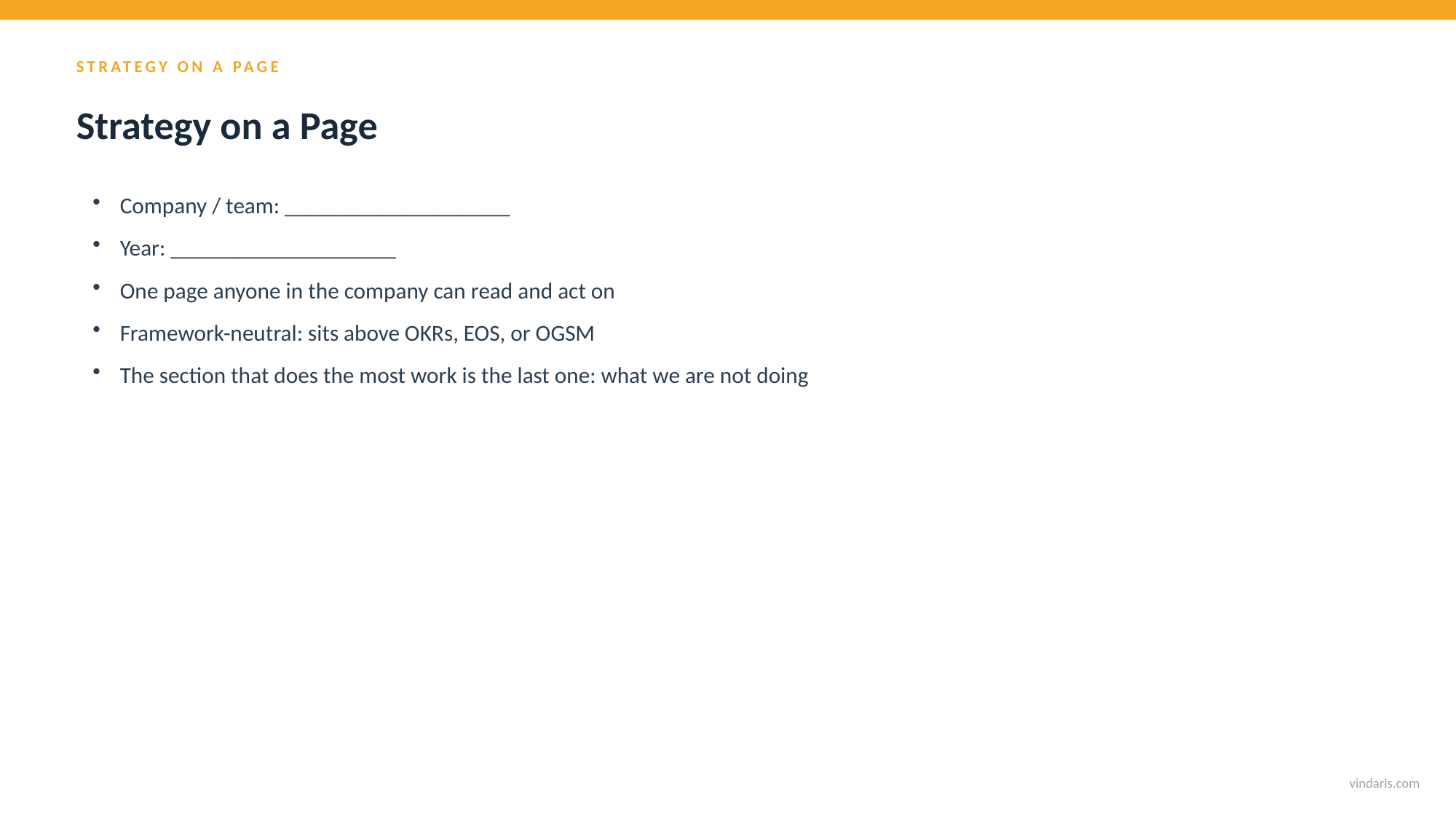

STRATEGY ON A PAGE
Strategy on a Page
Company / team: ____________________
Year: ____________________
One page anyone in the company can read and act on
Framework-neutral: sits above OKRs, EOS, or OGSM
The section that does the most work is the last one: what we are not doing